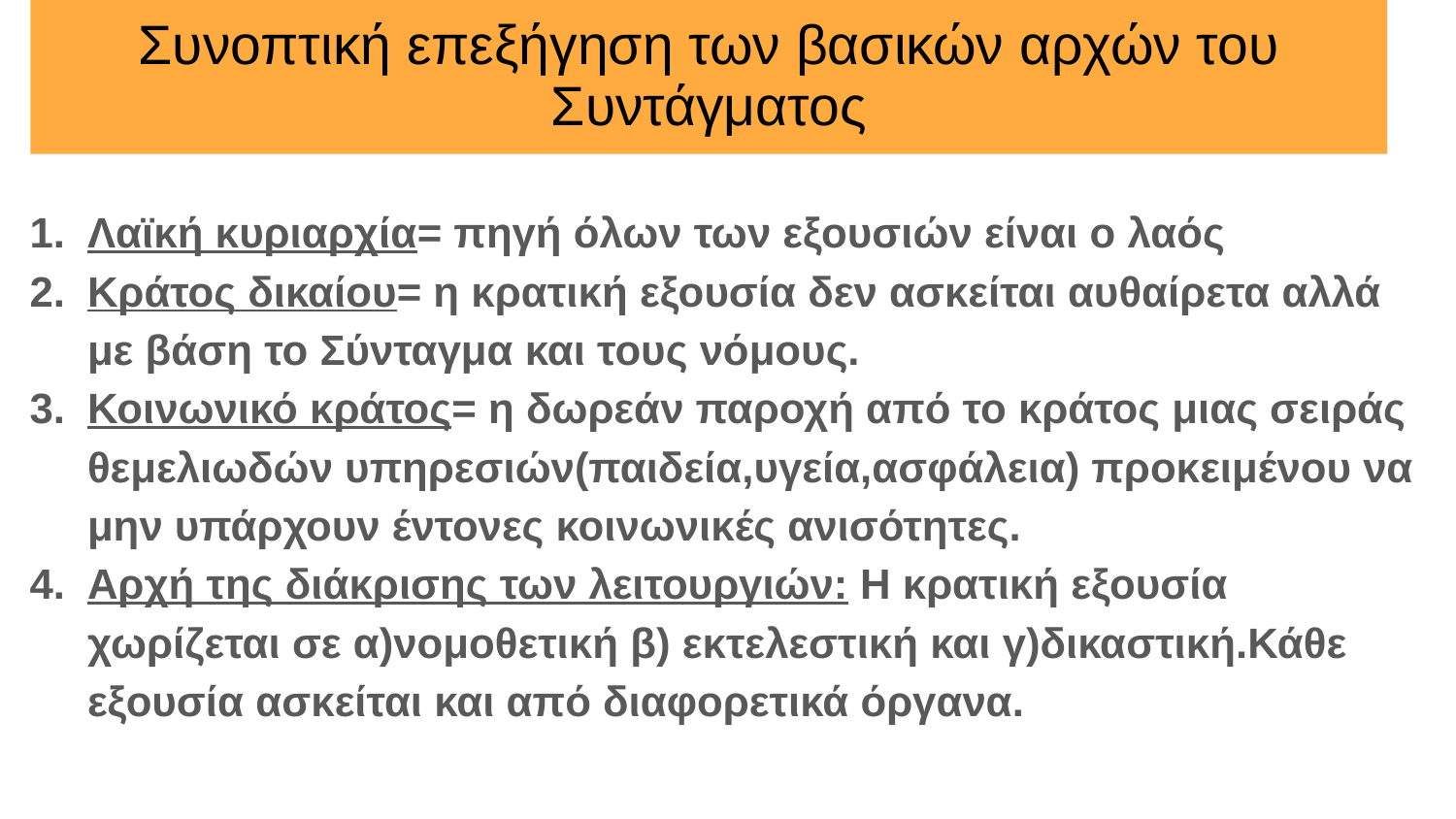

# Συνοπτική επεξήγηση των βασικών αρχών του Συντάγματος
Λαϊκή κυριαρχία= πηγή όλων των εξουσιών είναι ο λαός
Κράτος δικαίου= η κρατική εξουσία δεν ασκείται αυθαίρετα αλλά με βάση το Σύνταγμα και τους νόμους.
Κοινωνικό κράτος= η δωρεάν παροχή από το κράτος μιας σειράς θεμελιωδών υπηρεσιών(παιδεία,υγεία,ασφάλεια) προκειμένου να μην υπάρχουν έντονες κοινωνικές ανισότητες.
Αρχή της διάκρισης των λειτουργιών: Η κρατική εξουσία χωρίζεται σε α)νομοθετική β) εκτελεστική και γ)δικαστική.Κάθε εξουσία ασκείται και από διαφορετικά όργανα.